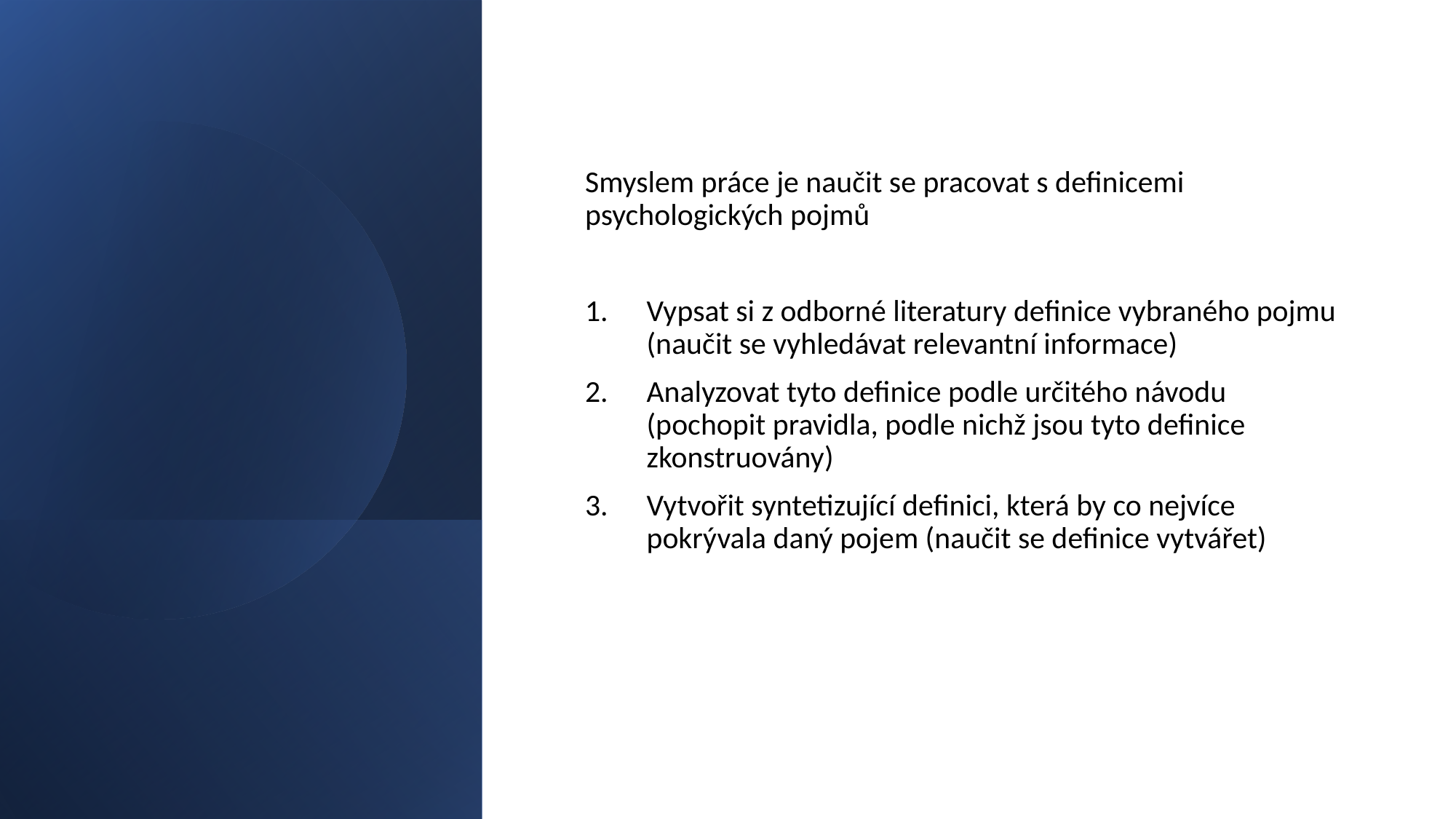

#
Smyslem práce je naučit se pracovat s definicemi psychologických pojmů

Vypsat si z odborné literatury definice vybraného pojmu (naučit se vyhledávat relevantní informace)
Analyzovat tyto definice podle určitého návodu (pochopit pravidla, podle nichž jsou tyto definice zkonstruovány)
Vytvořit syntetizující definici, která by co nejvíce pokrývala daný pojem (naučit se definice vytvářet)